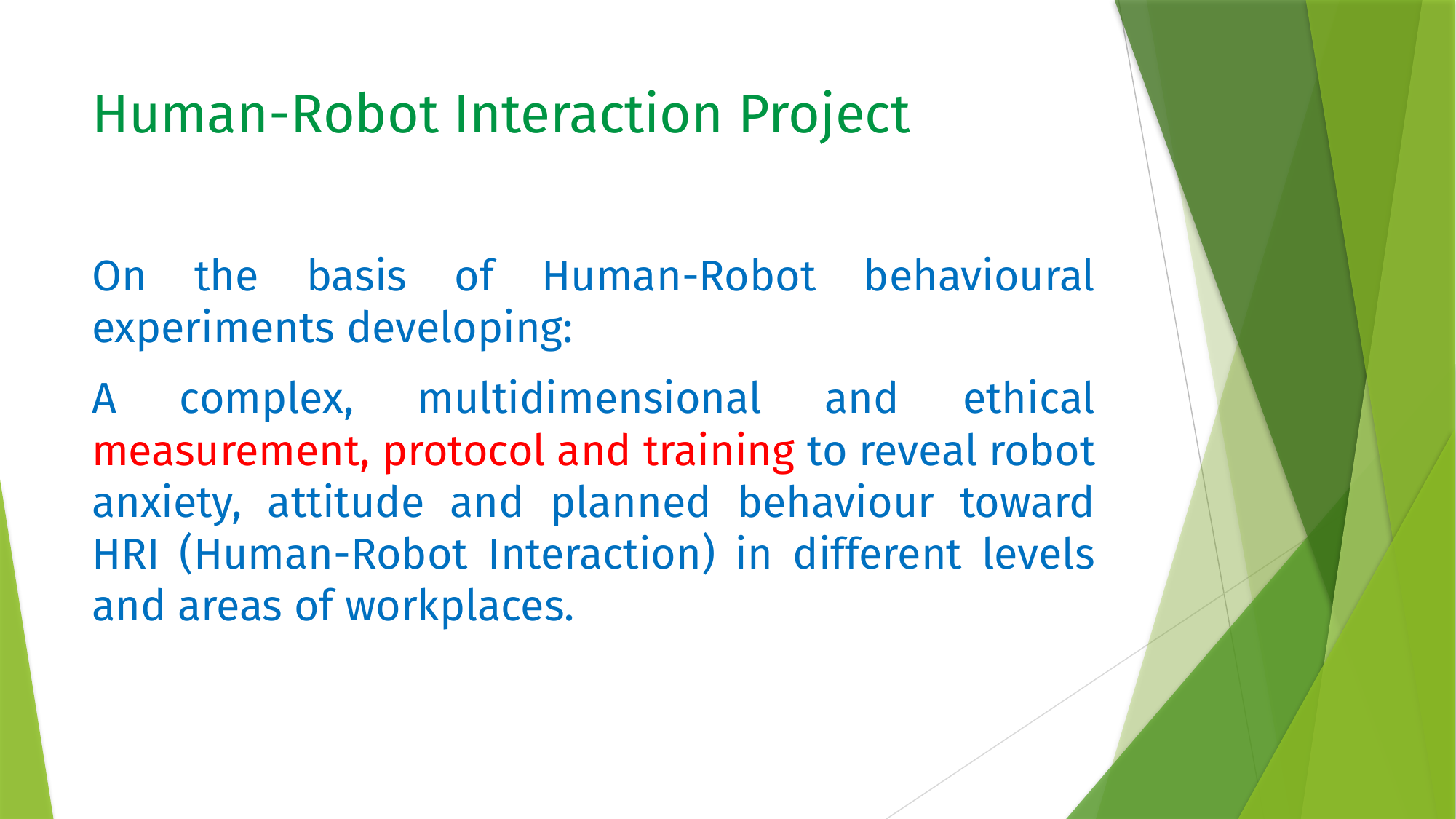

# Human-Robot Interaction Project
On the basis of Human-Robot behavioural experiments developing:
A complex, multidimensional and ethical measurement, protocol and training to reveal robot anxiety, attitude and planned behaviour toward HRI (Human-Robot Interaction) in different levels and areas of workplaces.